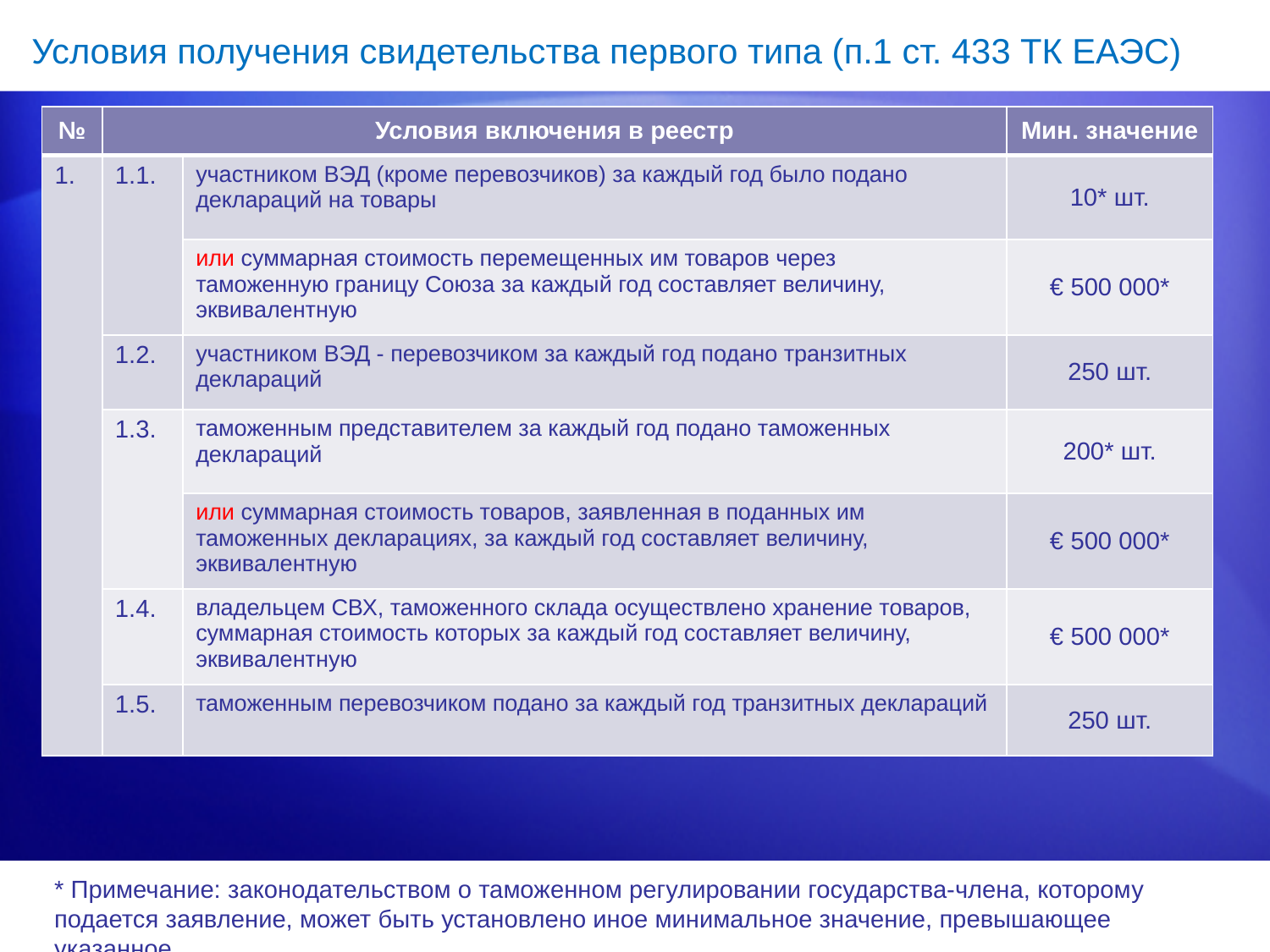

Условия получения свидетельства первого типа (п.1 ст. 433 ТК ЕАЭС)
| № | Условия включения в реестр |  | Мин. значение |
| --- | --- | --- | --- |
| 1. | 1.1. | участником ВЭД (кроме перевозчиков) за каждый год было подано деклараций на товары | 10\* шт. |
|  |  | или суммарная стоимость перемещенных им товаров через таможенную границу Союза за каждый год составляет величину, эквивалентную | € 500 000\* |
|  | 1.2. | участником ВЭД - перевозчиком за каждый год подано транзитных деклараций | 250 шт. |
|  | 1.3. | таможенным представителем за каждый год подано таможенных деклараций | 200\* шт. |
|  |  | или суммарная стоимость товаров, заявленная в поданных им таможенных декларациях, за каждый год составляет величину, эквивалентную | € 500 000\* |
|  | 1.4. | владельцем СВХ, таможенного склада осуществлено хранение товаров, суммарная стоимость которых за каждый год составляет величину, эквивалентную | € 500 000\* |
|  | 1.5. | таможенным перевозчиком подано за каждый год транзитных деклараций | 250 шт. |
* Примечание: законодательством о таможенном регулировании государства-члена, которому подается заявление, может быть установлено иное минимальное значение, превышающее указанное.